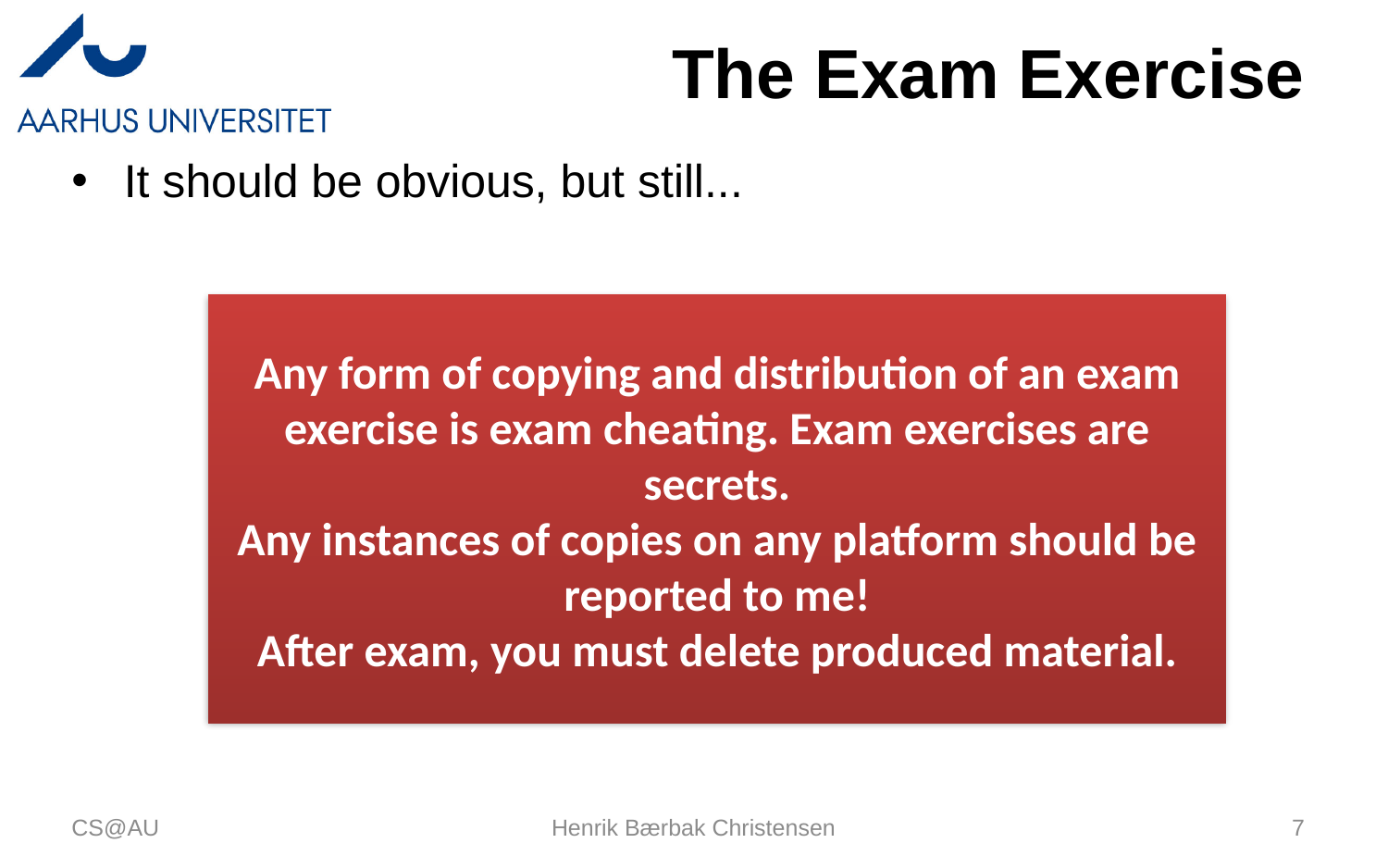

# The Exam Exercise
It should be obvious, but still...
Any form of copying and distribution of an exam exercise is exam cheating. Exam exercises are secrets.
Any instances of copies on any platform should be reported to me!
After exam, you must delete produced material.
CS@AU
Henrik Bærbak Christensen
7